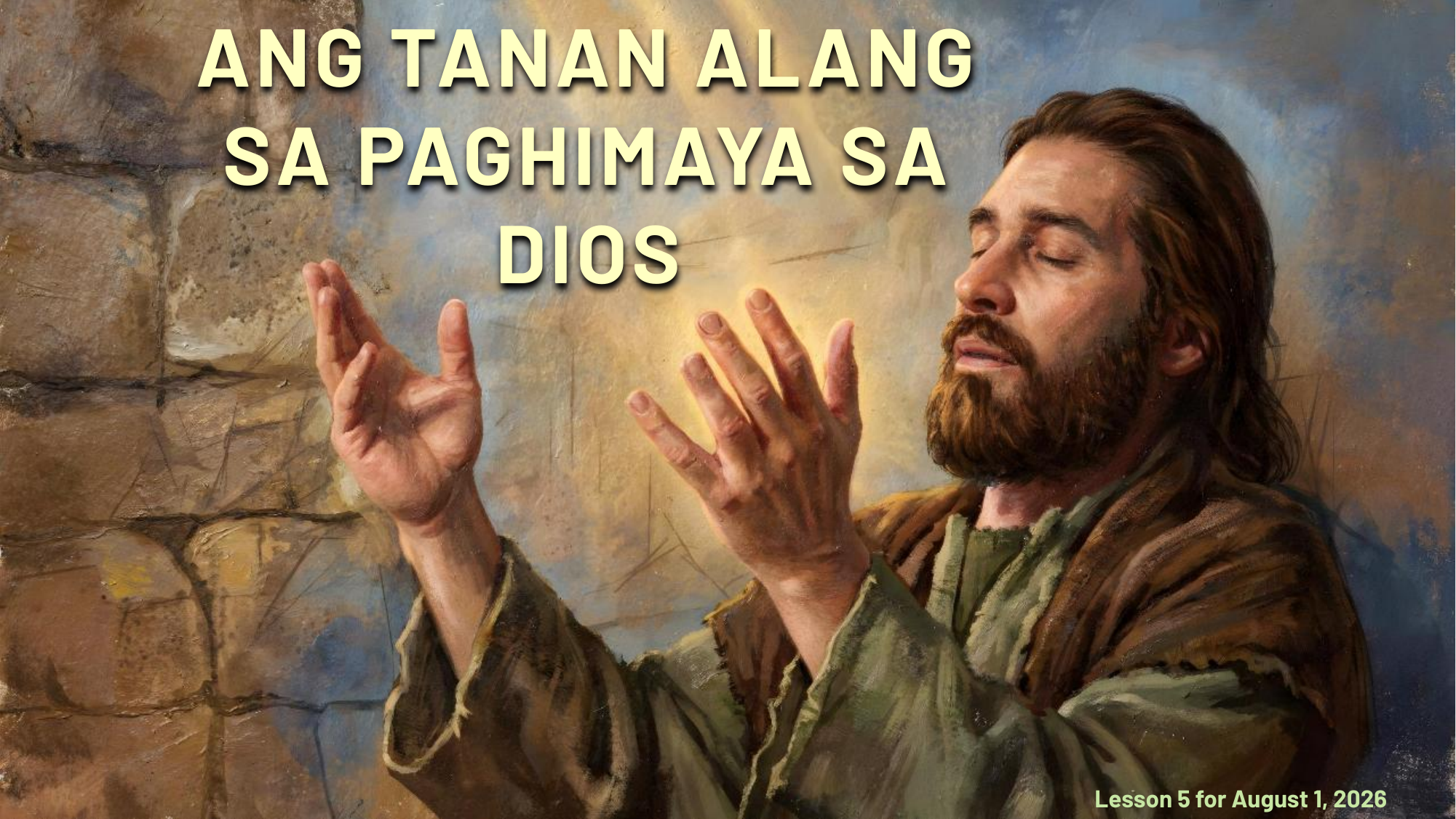

ANG TANAN ALANG SA PAGHIMAYA SA DIOS
Lesson 5 for August 1, 2026